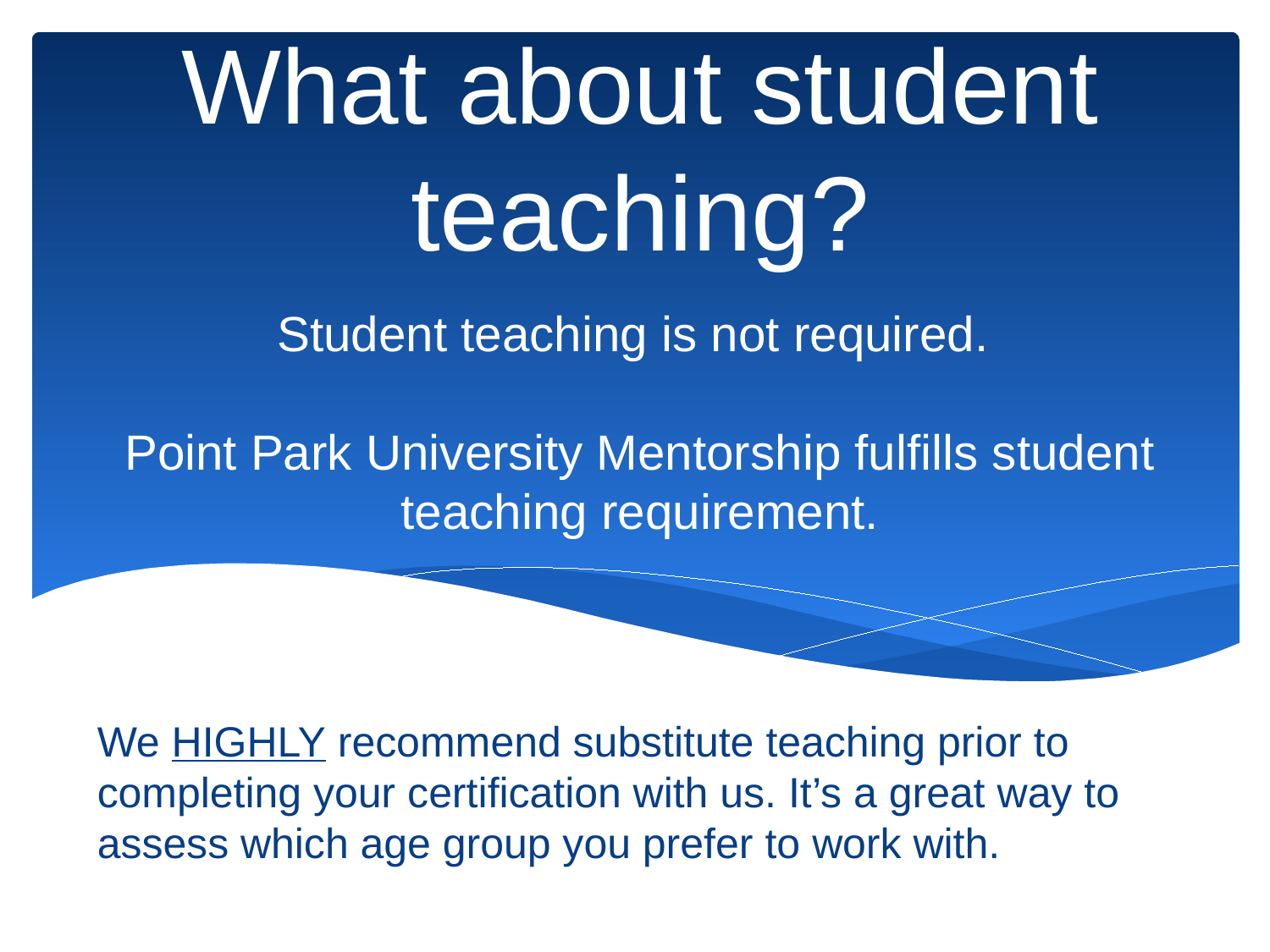

What about student teaching?
# Student teaching is not required. Point Park University Mentorship fulfills student teaching requirement.
We HIGHLY recommend substitute teaching prior to completing your certification with us. It’s a great way to assess which age group you prefer to work with.